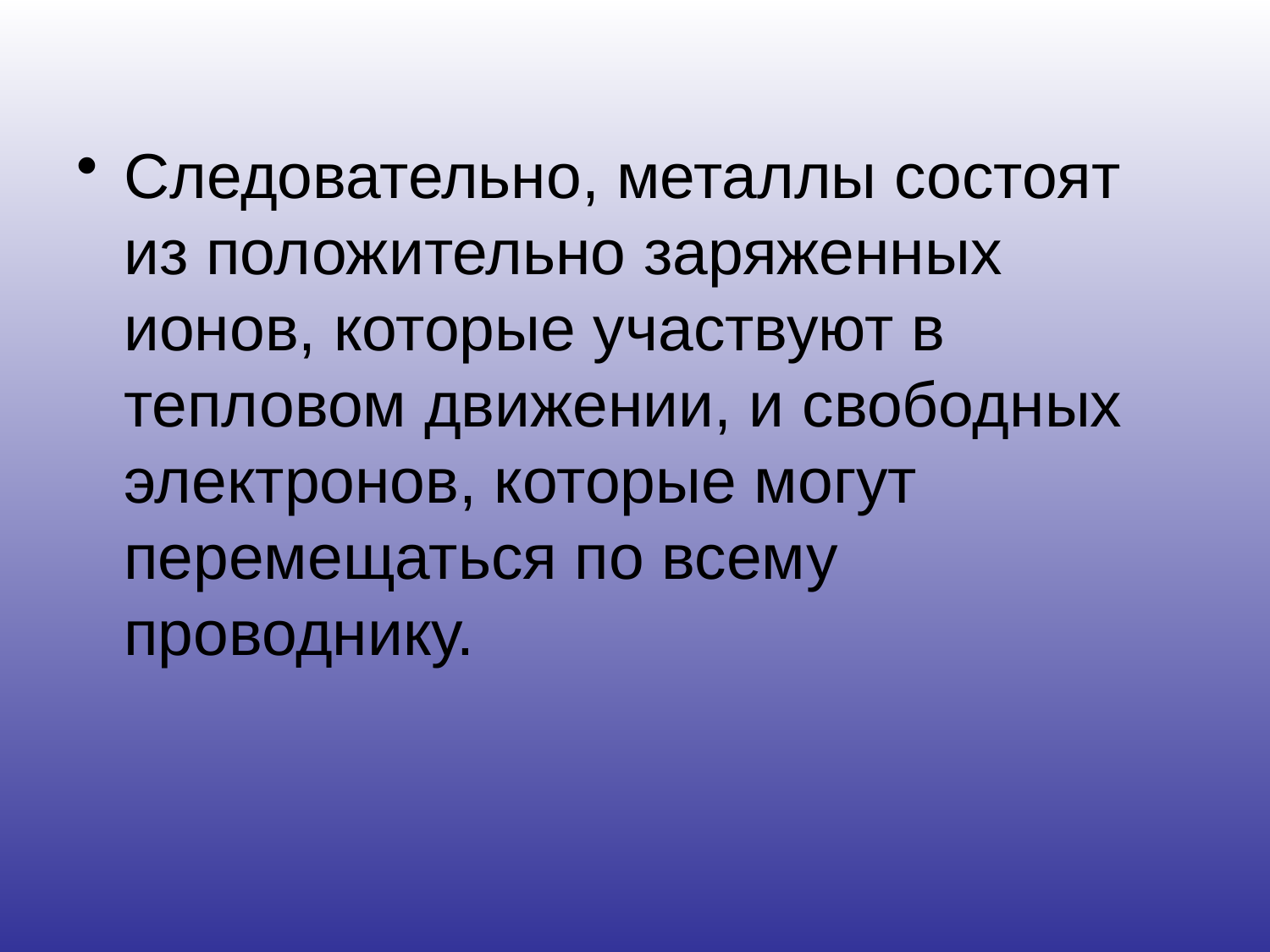

Следовательно, металлы состоят из положительно заряженных ионов, которые участвуют в тепловом движении, и свободных электронов, которые могут перемещаться по всему проводнику.